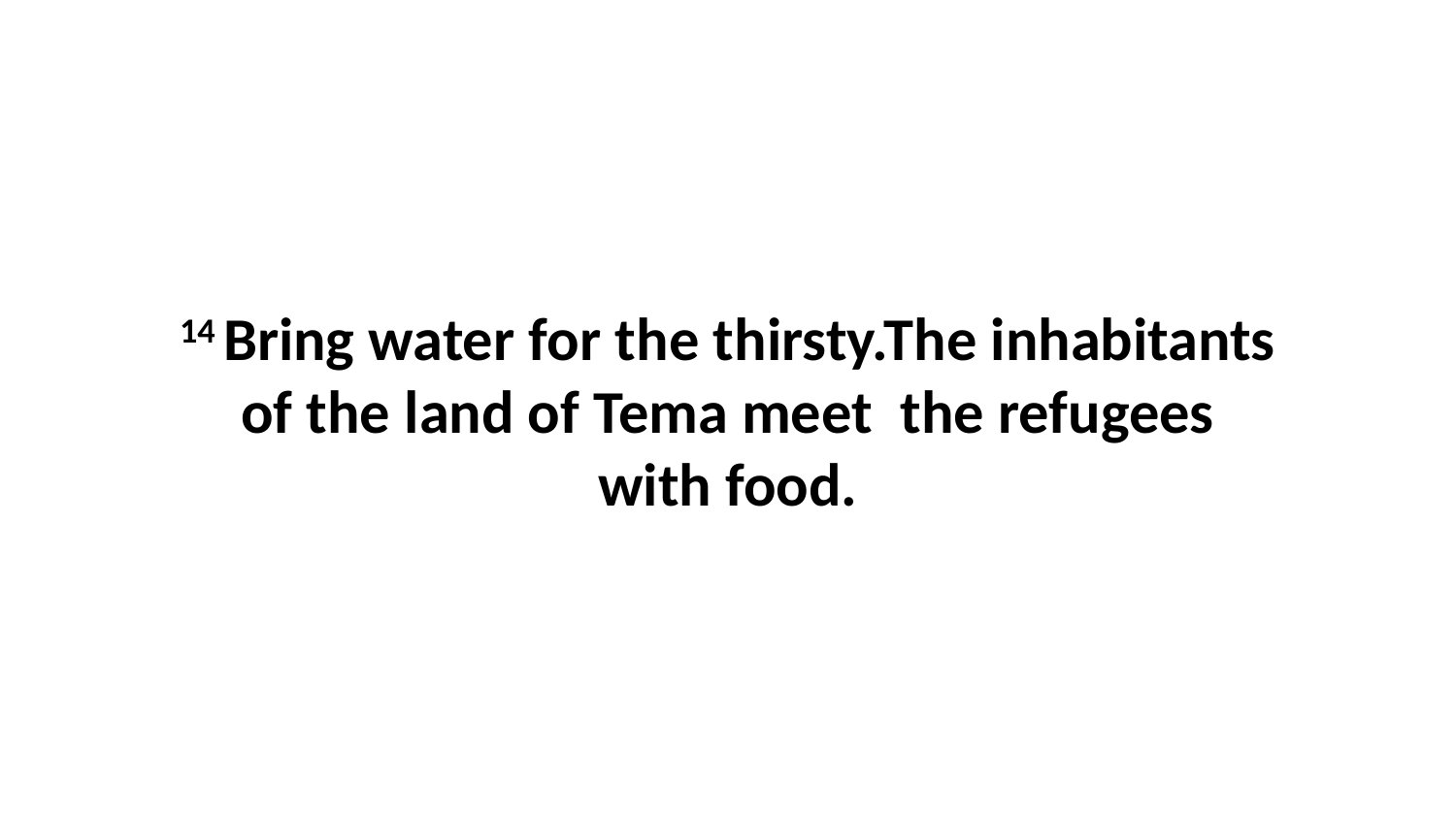

14 Bring water for the thirsty.The inhabitants of the land of Tema meet  the refugees with food.